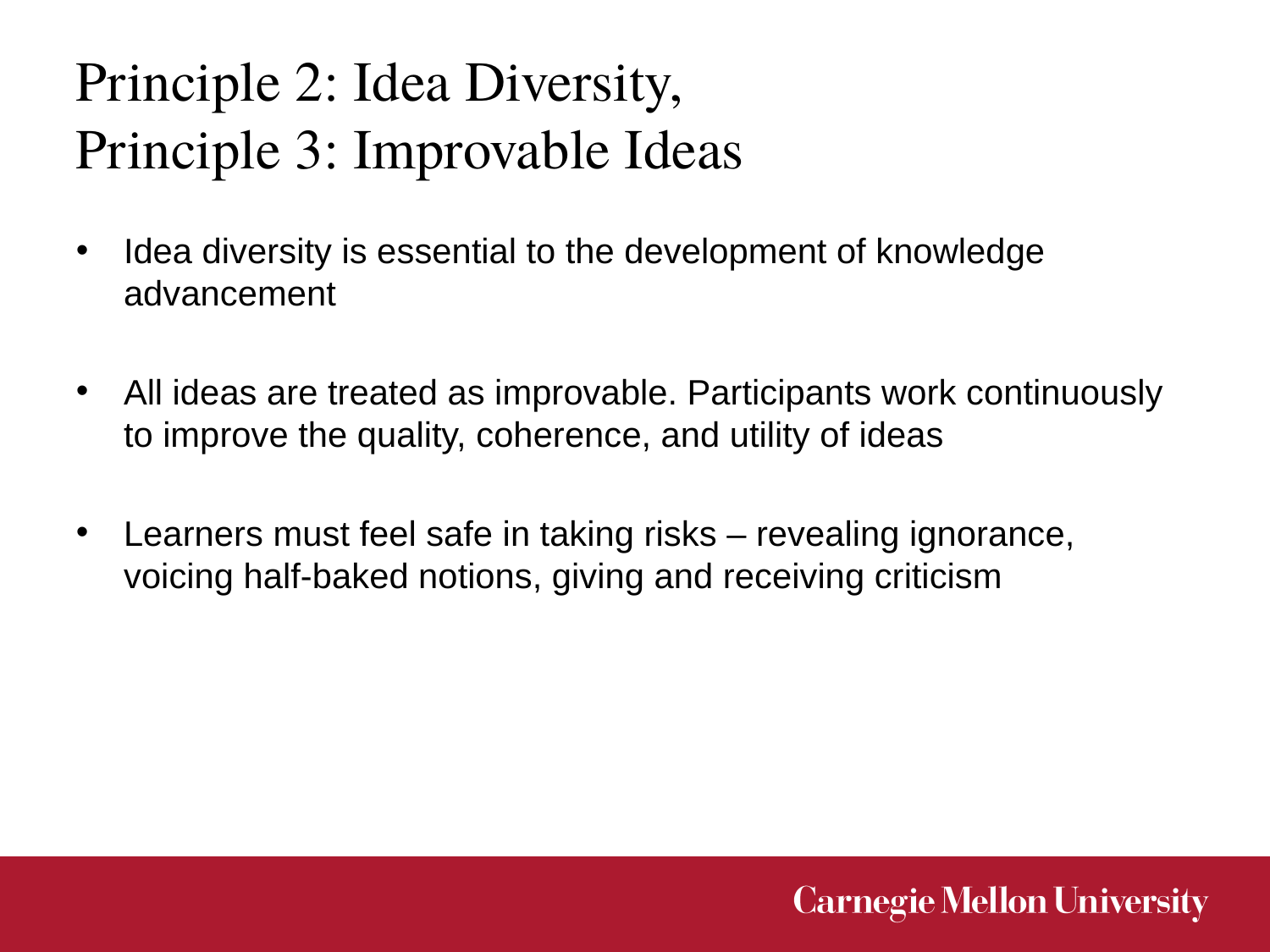

# Principle 2: Idea Diversity, Principle 3: Improvable Ideas
Idea diversity is essential to the development of knowledge advancement

All ideas are treated as improvable. Participants work continuously to improve the quality, coherence, and utility of ideas

Learners must feel safe in taking risks – revealing ignorance, voicing half-baked notions, giving and receiving criticism